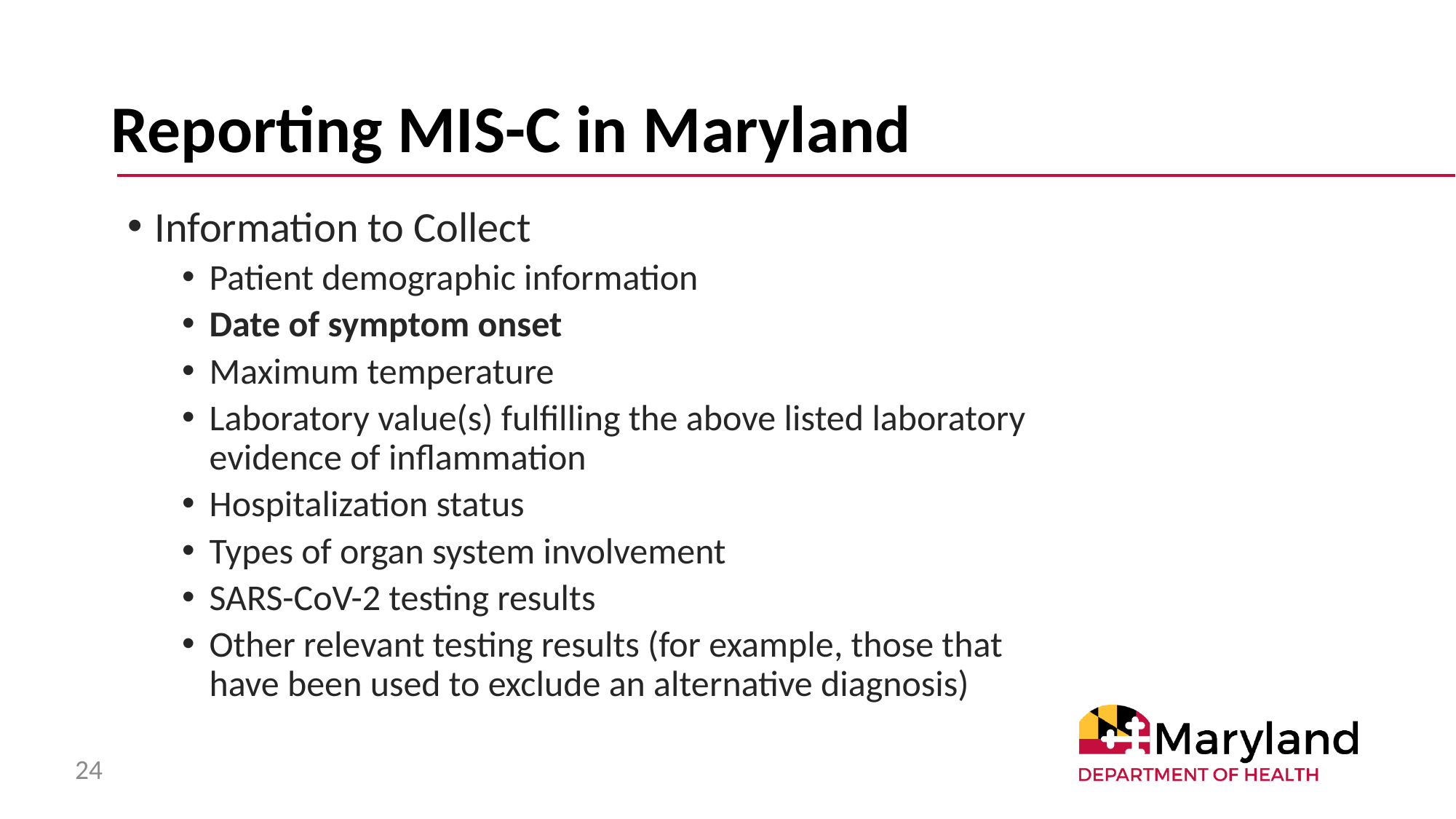

# Reporting MIS-C in Maryland
Information to Collect
Patient demographic information
Date of symptom onset
Maximum temperature
Laboratory value(s) fulfilling the above listed laboratory evidence of inflammation
Hospitalization status
Types of organ system involvement
SARS-CoV-2 testing results
Other relevant testing results (for example, those that have been used to exclude an alternative diagnosis)

24